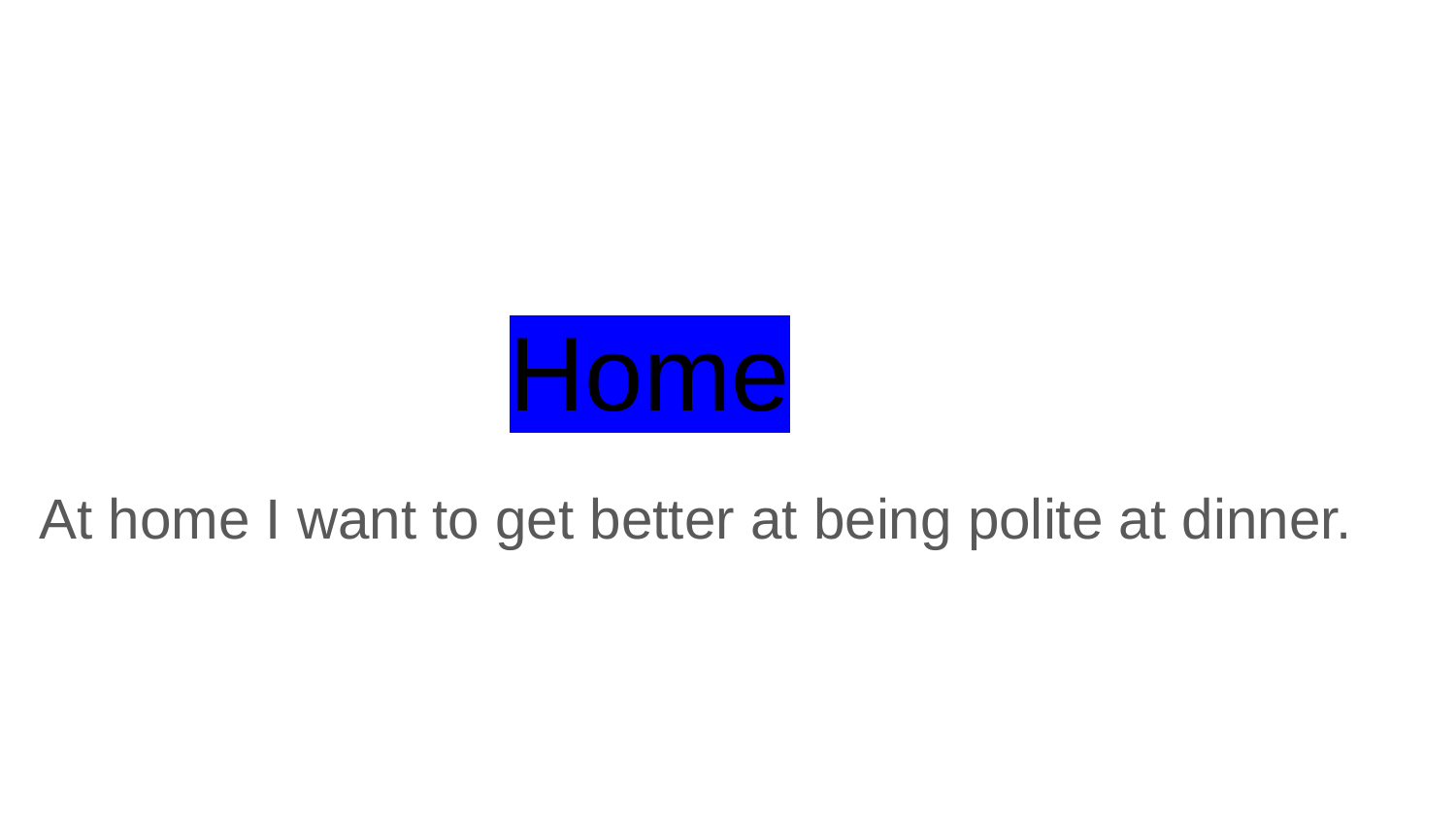

# Home
At home I want to get better at being polite at dinner.